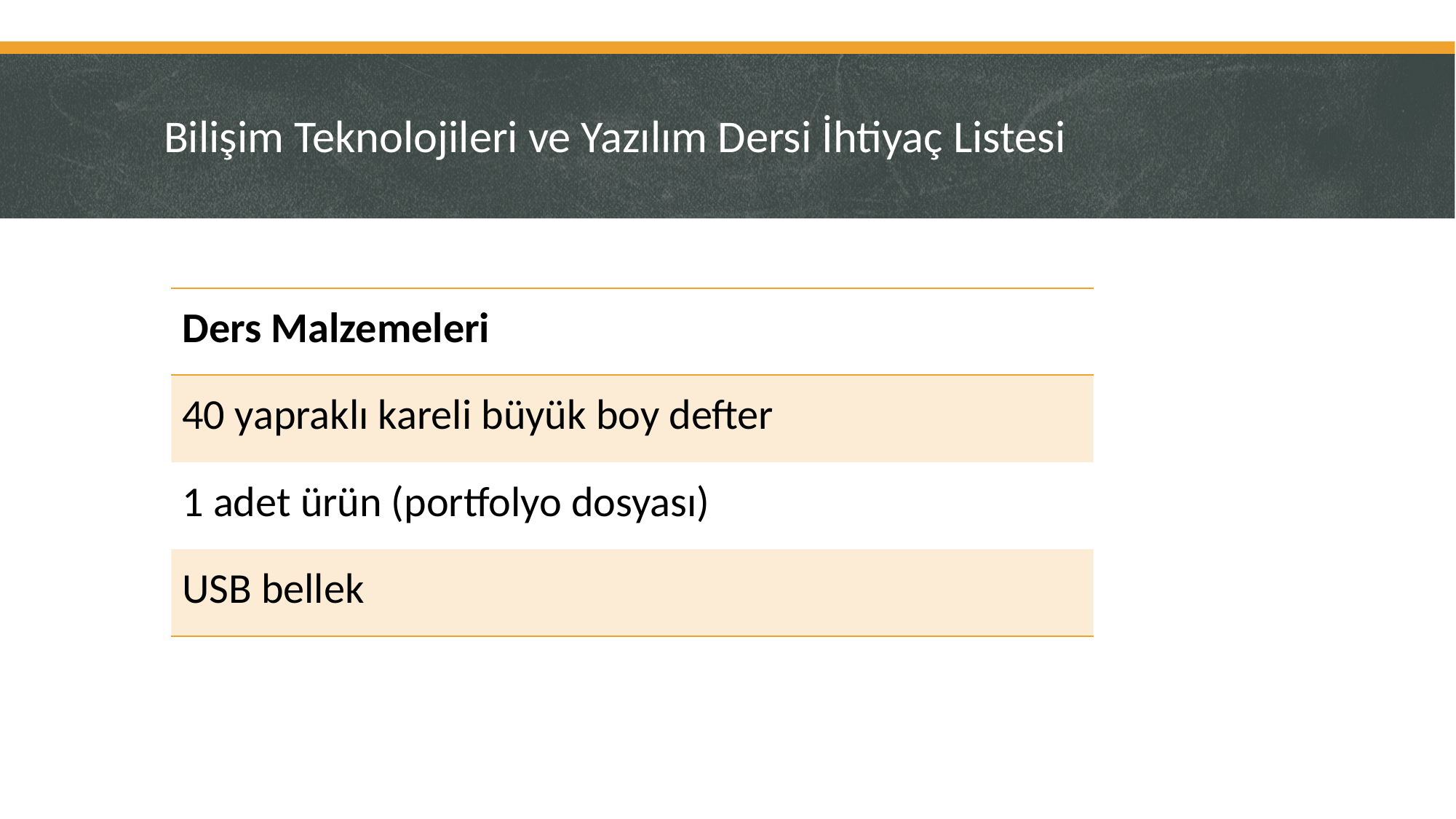

# Bilişim Teknolojileri ve Yazılım Dersi İhtiyaç Listesi
| Ders Malzemeleri |
| --- |
| 40 yapraklı kareli büyük boy defter |
| 1 adet ürün (portfolyo dosyası) |
| USB bellek |